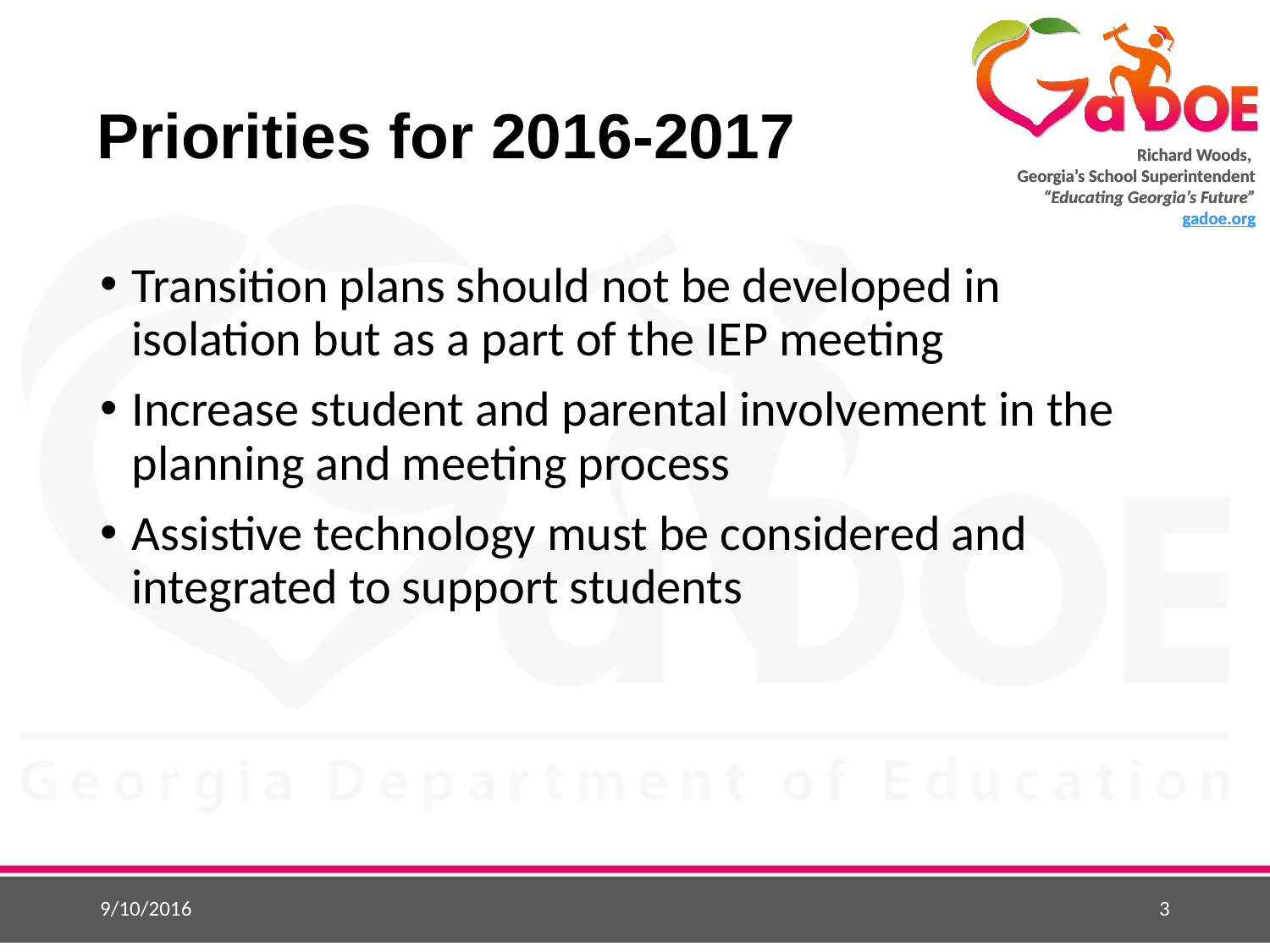

# Priorities for 2016-2017
Transition plans should not be developed in isolation but as a part of the IEP meeting
Increase student and parental involvement in the planning and meeting process
Assistive technology must be considered and integrated to support students

9/10/2016
3